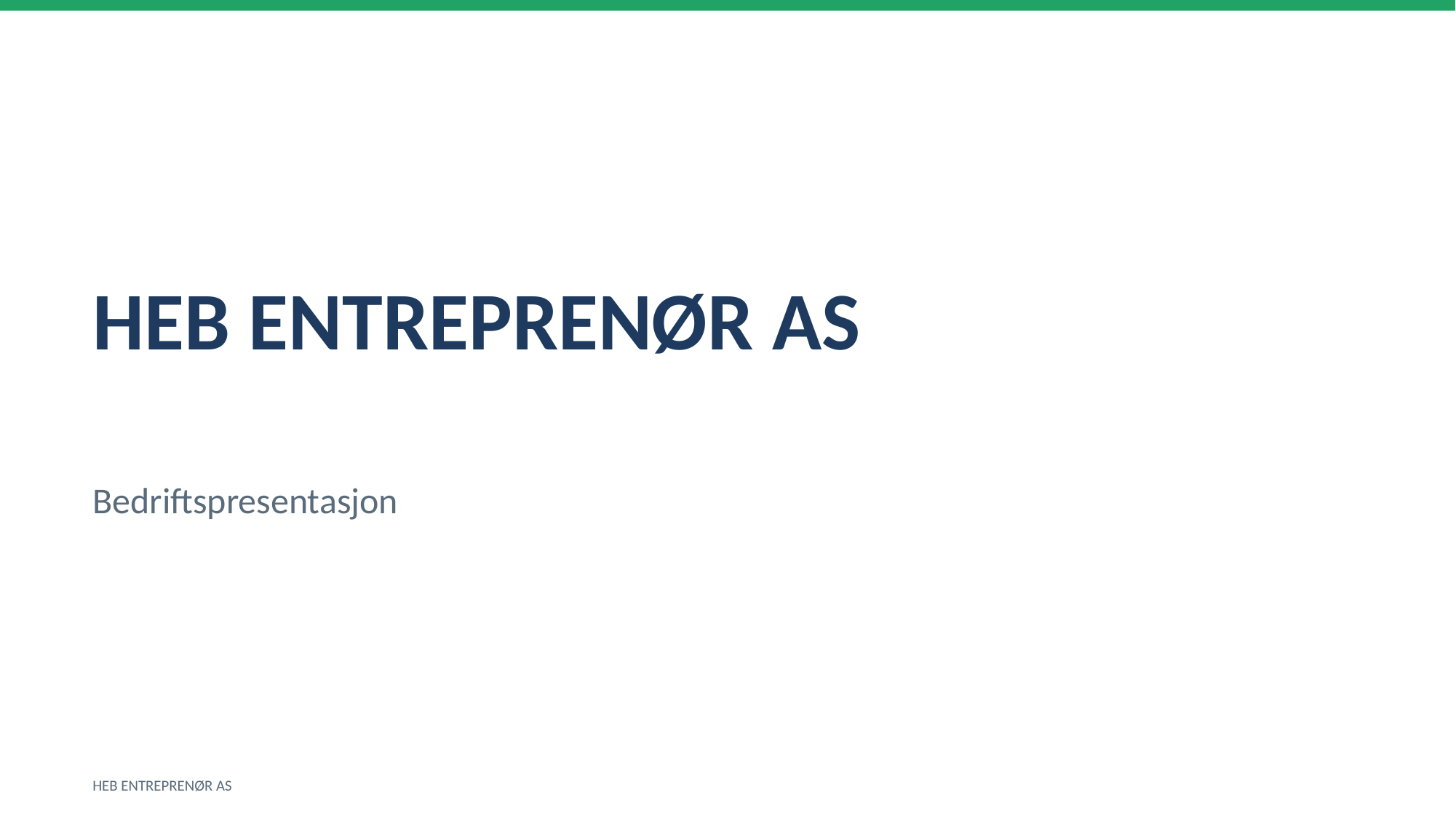

HEB ENTREPRENØR AS
Bedriftspresentasjon
HEB ENTREPRENØR AS